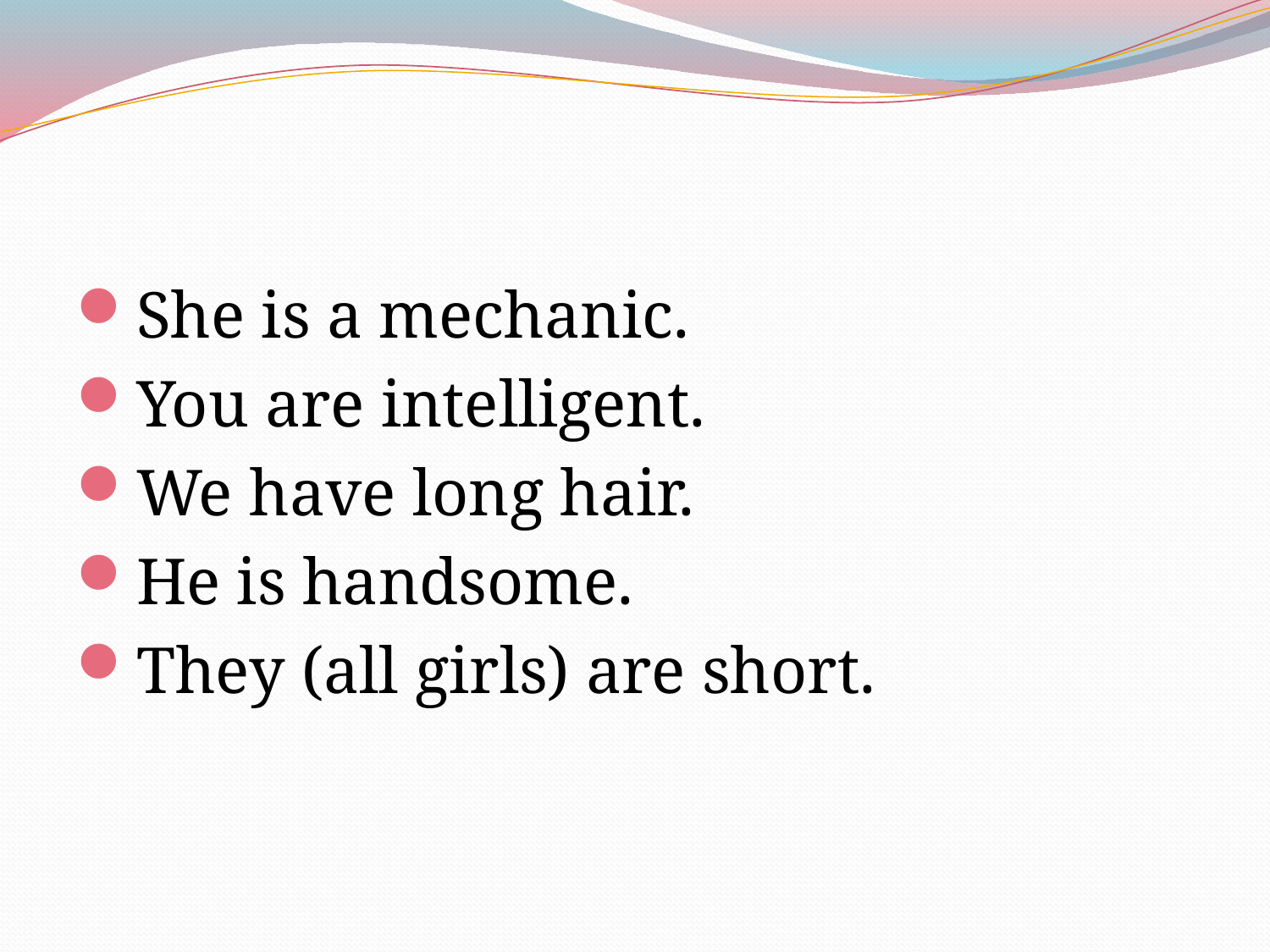

#
She is a mechanic.
You are intelligent.
We have long hair.
He is handsome.
They (all girls) are short.